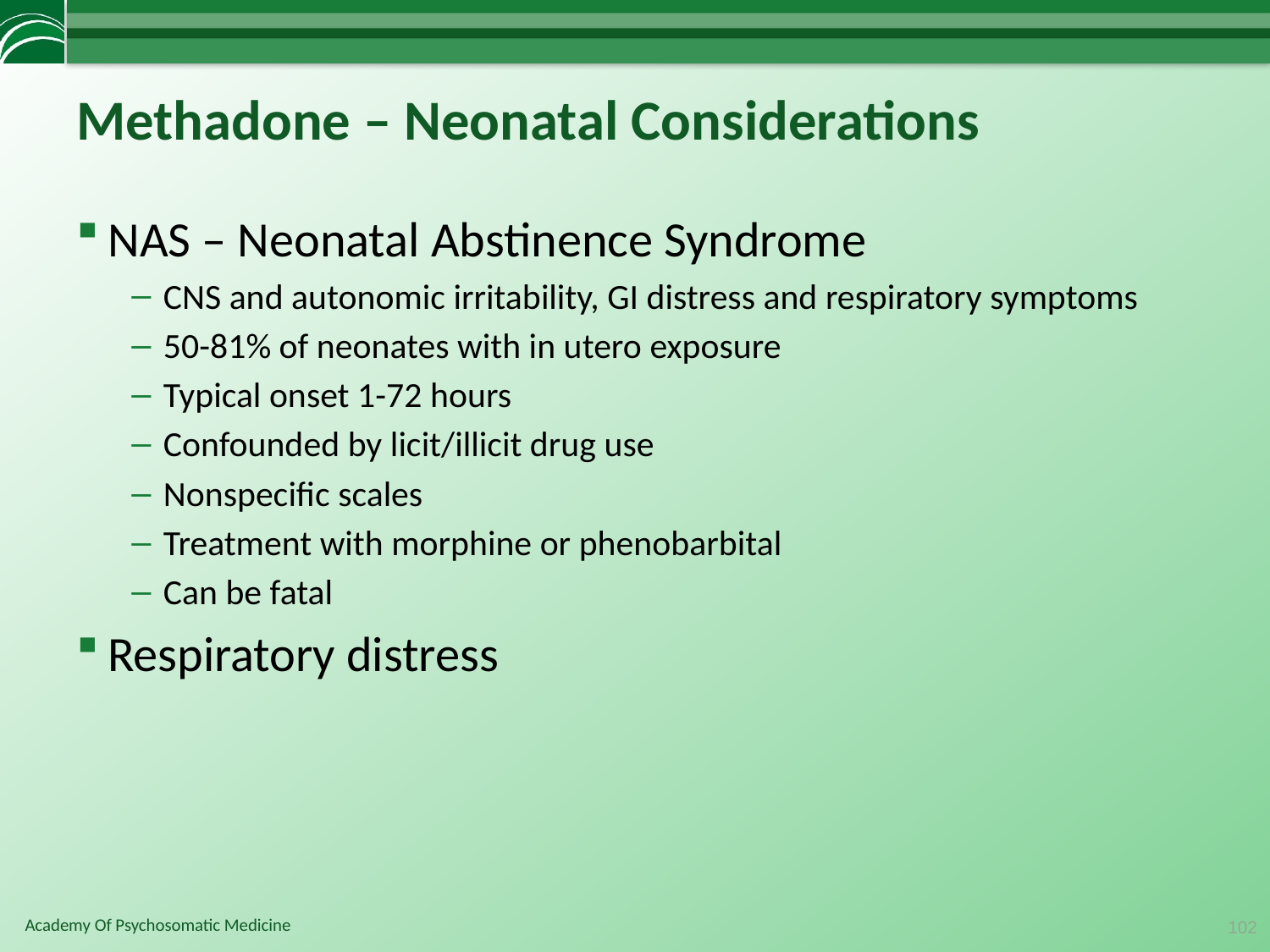

# Methadone – Neonatal Considerations
NAS – Neonatal Abstinence Syndrome
CNS and autonomic irritability, GI distress and respiratory symptoms
50-81% of neonates with in utero exposure
Typical onset 1-72 hours
Confounded by licit/illicit drug use
Nonspecific scales
Treatment with morphine or phenobarbital
Can be fatal
Respiratory distress
102